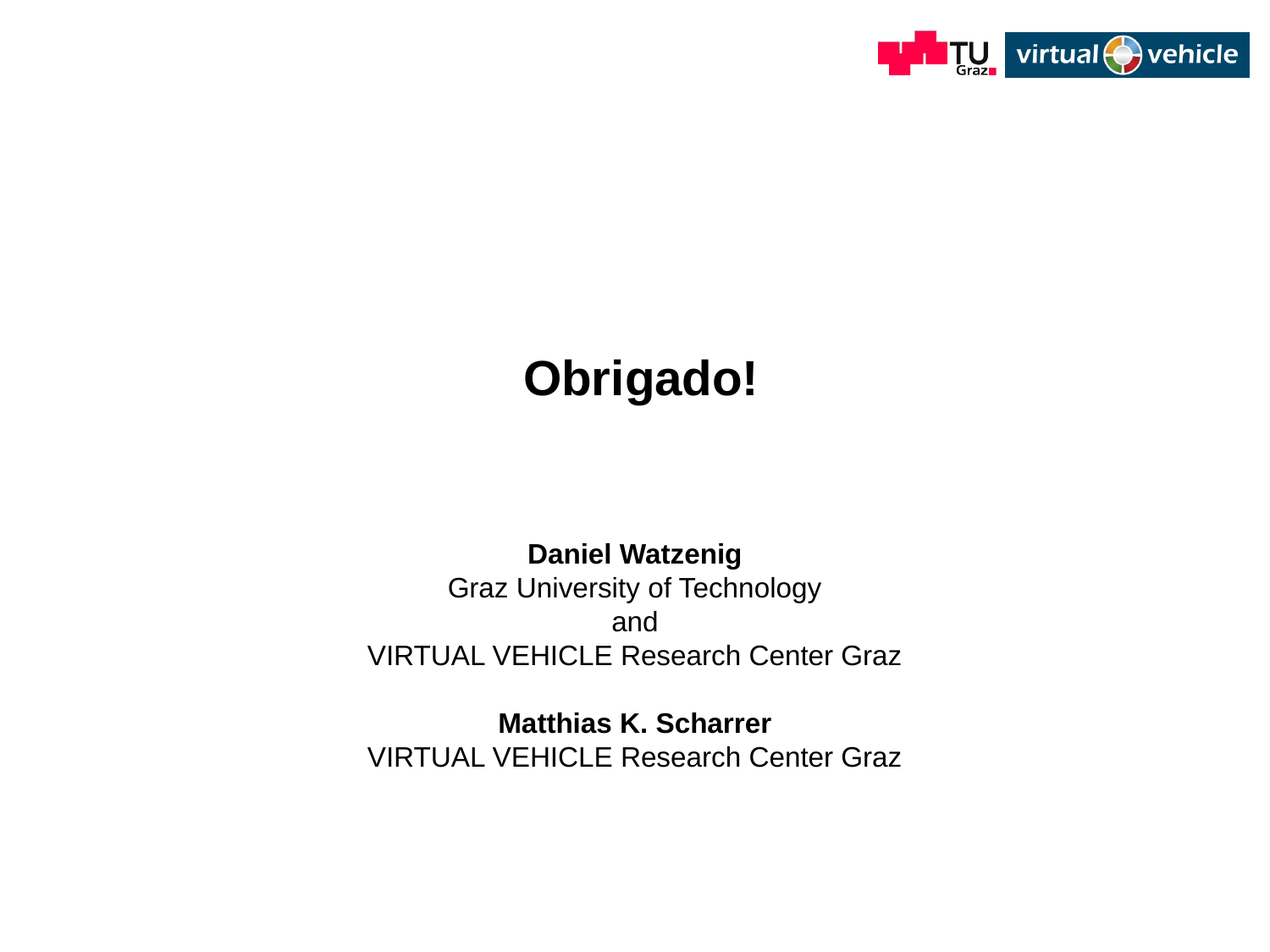

# Obrigado!
Daniel Watzenig
Graz University of Technology
and
VIRTUAL VEHICLE Research Center Graz

Matthias K. Scharrer
VIRTUAL VEHICLE Research Center Graz